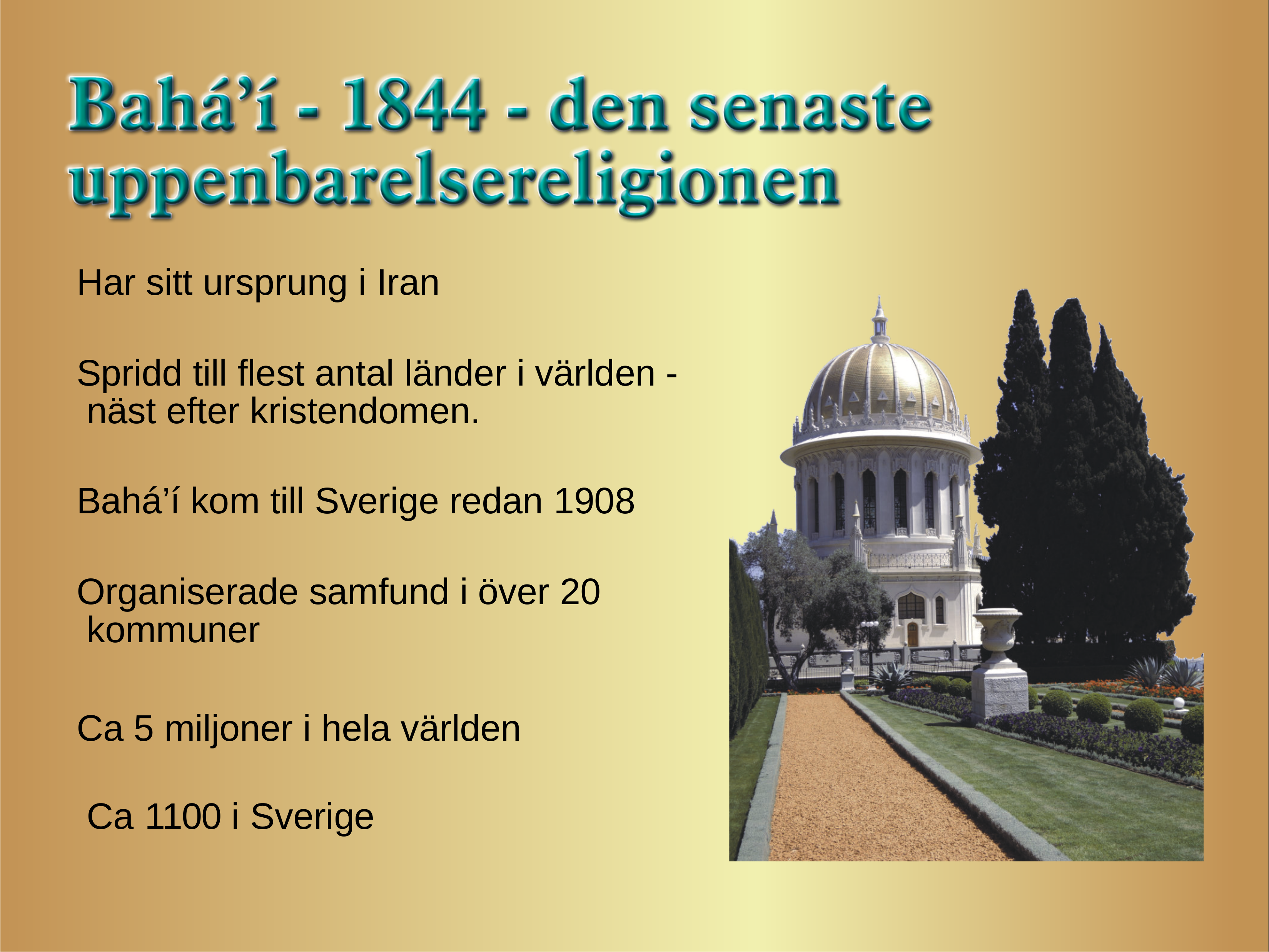

Har sitt ursprung i Iran

Spridd till flest antal länder i världen -  näst efter kristendomen.

Bahá’í kom till Sverige redan 1908

Organiserade samfund i över 20  kommuner
Ca 5 miljoner i hela världen  Ca	1100 i Sverige